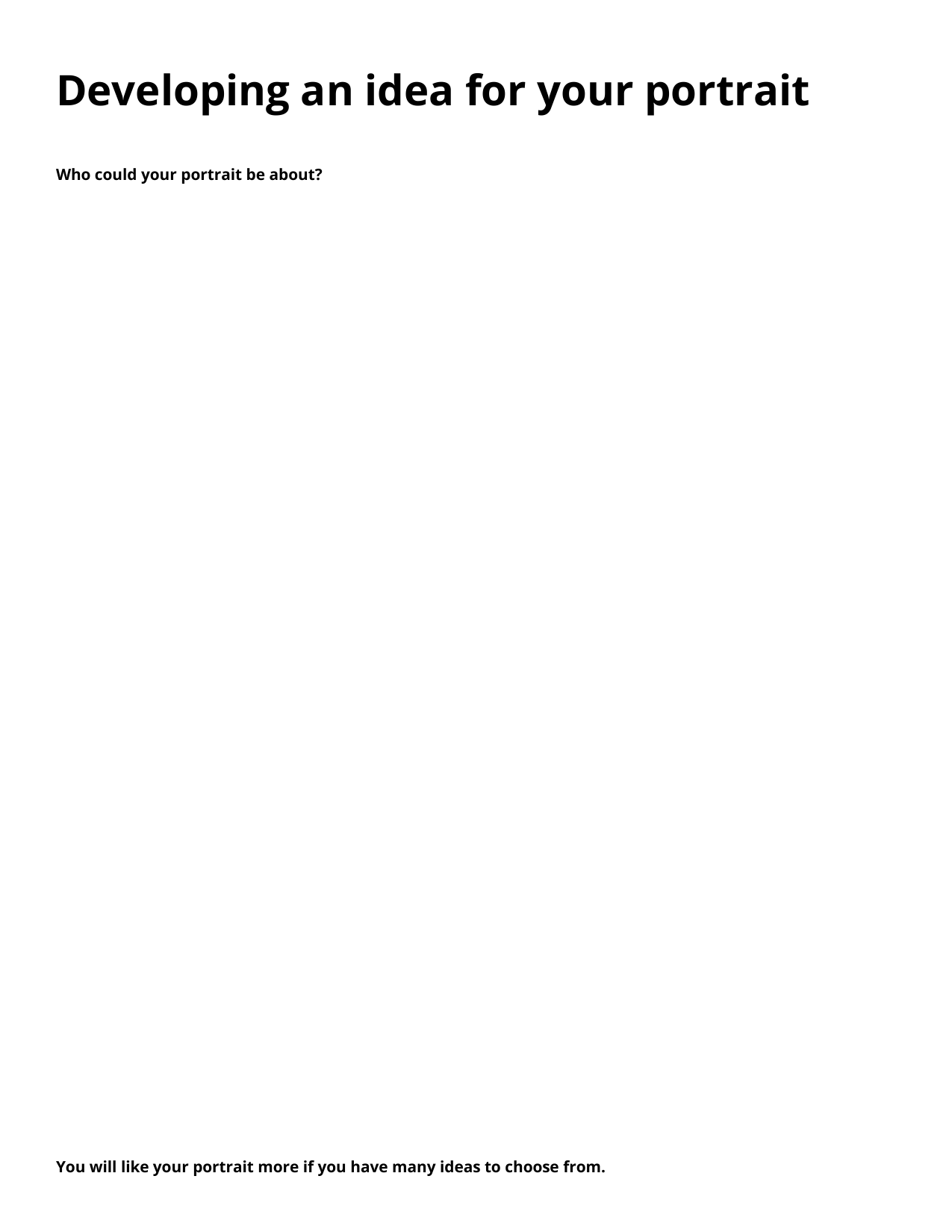

Developing an idea for your portrait
Who could your portrait be about?
You will like your portrait more if you have many ideas to choose from.